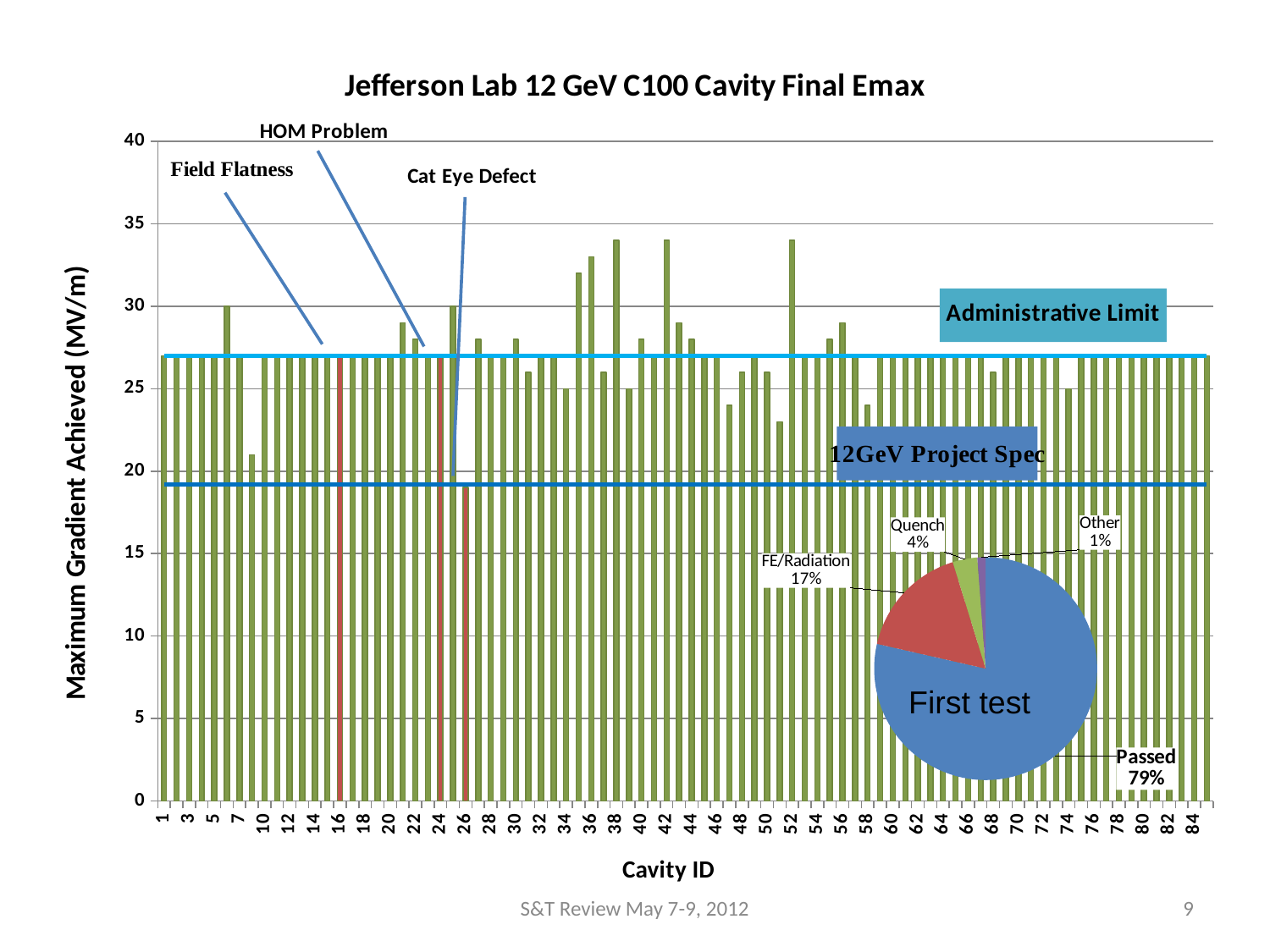

### Chart: Jefferson Lab 12 GeV C100 Cavity Final Emax

| Category |  | 12GeV Spec | Admin Limit |
|---|---|---|---|
| 1 | 27.0 | 19.2 | 27.0 |
| 2 | 27.0 | 19.2 | 27.0 |
| 3 | 27.0 | 19.2 | 27.0 |
| 4 | 27.0 | 19.2 | 27.0 |
| 5 | 27.0 | 19.2 | 27.0 |
| 6 | 30.0 | 19.2 | 27.0 |
| 7 | 27.0 | 19.2 | 27.0 |
| 8 | 21.0 | 19.2 | 27.0 |
| 10 | 27.0 | 19.2 | 27.0 |
| 11 | 27.0 | 19.2 | 27.0 |
| 12 | 27.0 | 19.2 | 27.0 |
| 13 | 27.0 | 19.2 | 27.0 |
| 14 | 27.0 | 19.2 | 27.0 |
| 15 | 27.0 | 19.2 | 27.0 |
| 16 | 27.0 | 19.2 | 27.0 |
| 17 | 27.0 | 19.2 | 27.0 |
| 18 | 27.0 | 19.2 | 27.0 |
| 19 | 27.0 | 19.2 | 27.0 |
| 20 | 27.0 | 19.2 | 27.0 |
| 21 | 29.0 | 19.2 | 27.0 |
| 22 | 28.0 | 19.2 | 27.0 |
| 23 | 27.0 | 19.2 | 27.0 |
| 24 | 27.0 | 19.2 | 27.0 |
| 25 | 30.0 | 19.2 | 27.0 |
| 26 | 19.0 | 19.2 | 27.0 |
| 27 | 28.0 | 19.2 | 27.0 |
| 28 | 27.0 | 19.2 | 27.0 |
| 29 | 27.0 | 19.2 | 27.0 |
| 30 | 28.0 | 19.2 | 27.0 |
| 31 | 26.0 | 19.2 | 27.0 |
| 32 | 27.0 | 19.2 | 27.0 |
| 33 | 27.0 | 19.2 | 27.0 |
| 34 | 25.0 | 19.2 | 27.0 |
| 35 | 32.0 | 19.2 | 27.0 |
| 36 | 33.0 | 19.2 | 27.0 |
| 37 | 26.0 | 19.2 | 27.0 |
| 38 | 34.0 | 19.2 | 27.0 |
| 39 | 25.0 | 19.2 | 27.0 |
| 40 | 28.0 | 19.2 | 27.0 |
| 41 | 27.0 | 19.2 | 27.0 |
| 42 | 34.0 | 19.2 | 27.0 |
| 43 | 29.0 | 19.2 | 27.0 |
| 44 | 28.0 | 19.2 | 27.0 |
| 45 | 27.0 | 19.2 | 27.0 |
| 46 | 27.0 | 19.2 | 27.0 |
| 47 | 24.0 | 19.2 | 27.0 |
| 48 | 26.0 | 19.2 | 27.0 |
| 49 | 27.0 | 19.2 | 27.0 |
| 50 | 26.0 | 19.2 | 27.0 |
| 51 | 23.0 | 19.2 | 27.0 |
| 52 | 34.0 | 19.2 | 27.0 |
| 53 | 27.0 | 19.2 | 27.0 |
| 54 | 27.0 | 19.2 | 27.0 |
| 55 | 28.0 | 19.2 | 27.0 |
| 56 | 29.0 | 19.2 | 27.0 |
| 57 | 27.0 | 19.2 | 27.0 |
| 58 | 24.0 | 19.2 | 27.0 |
| 59 | 27.0 | 19.2 | 27.0 |
| 60 | 27.0 | 19.2 | 27.0 |
| 61 | 27.0 | 19.2 | 27.0 |
| 62 | 27.0 | 19.2 | 27.0 |
| 63 | 27.0 | 19.2 | 27.0 |
| 64 | 27.0 | 19.2 | 27.0 |
| 65 | 27.0 | 19.2 | 27.0 |
| 66 | 27.0 | 19.2 | 27.0 |
| 67 | 27.0 | 19.2 | 27.0 |
| 68 | 26.0 | 19.2 | 27.0 |
| 69 | 27.0 | 19.2 | 27.0 |
| 70 | 27.0 | 19.2 | 27.0 |
| 71 | 27.0 | 19.2 | 27.0 |
| 72 | 27.0 | 19.2 | 27.0 |
| 73 | 27.0 | 19.2 | 27.0 |
| 74 | 25.0 | 19.2 | 27.0 |
| 75 | 27.0 | 19.2 | 27.0 |
| 76 | 27.0 | 19.2 | 27.0 |
| 77 | 27.0 | 19.2 | 27.0 |
| 78 | 27.0 | 19.2 | 27.0 |
| 79 | 27.0 | 19.2 | 27.0 |
| 80 | 27.0 | 19.2 | 27.0 |
| 81 | 27.0 | 19.2 | 27.0 |
| 82 | 27.0 | 19.2 | 27.0 |
| 83 | 27.0 | 19.2 | 27.0 |
| 84 | 27.0 | 19.2 | 27.0 |
| 85 | 27.0 | 19.2 | 27.0 |

[unsupported chart]

First test
S&T Review May 7-9, 2012
9